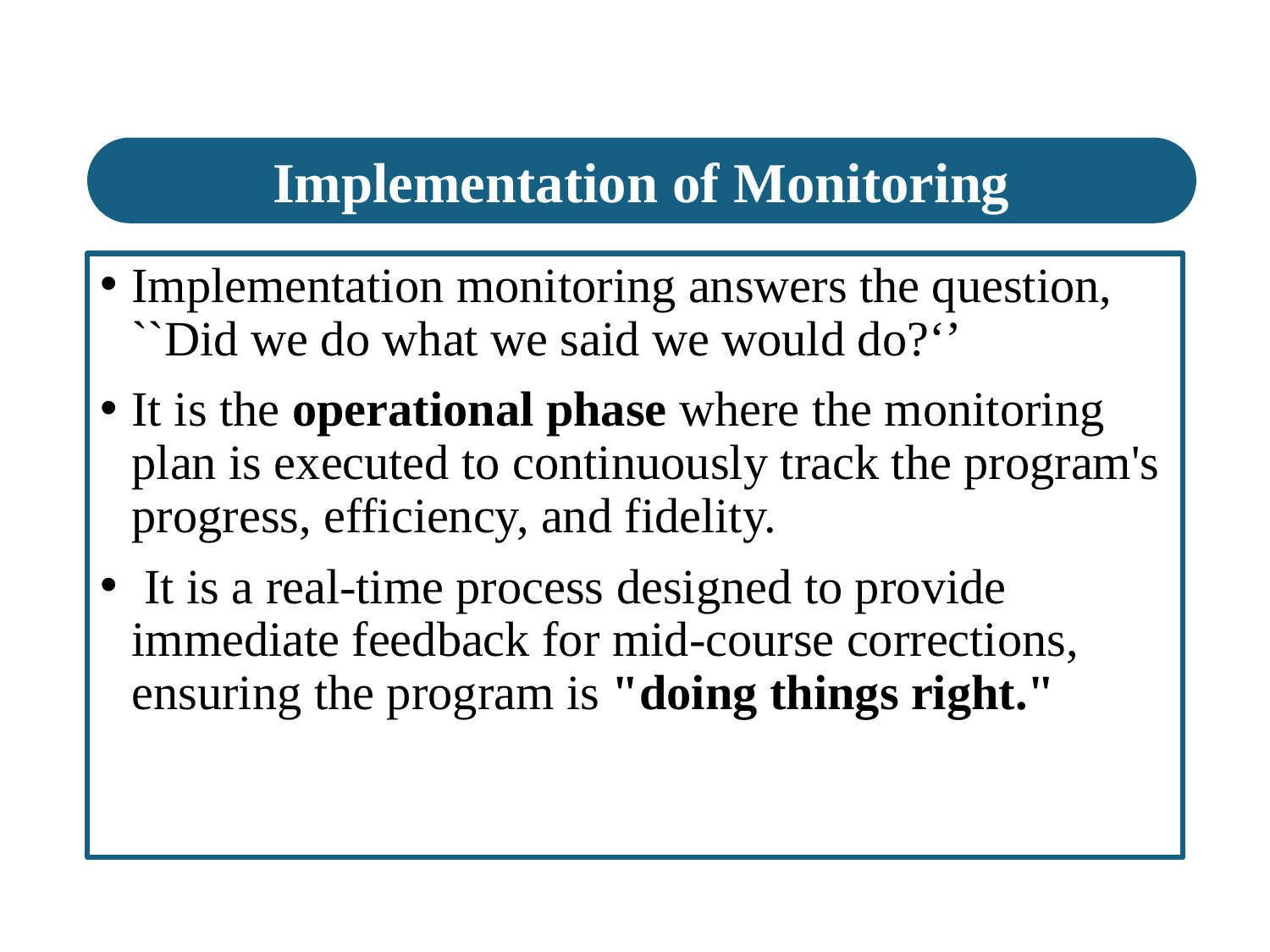

Implementation of Monitoring
Implementation monitoring answers the question, ``Did we do what we said we would do?‘’
It is the operational phase where the monitoring plan is executed to continuously track the program's progress, efficiency, and fidelity.
 It is a real-time process designed to provide immediate feedback for mid-course corrections, ensuring the program is "doing things right."